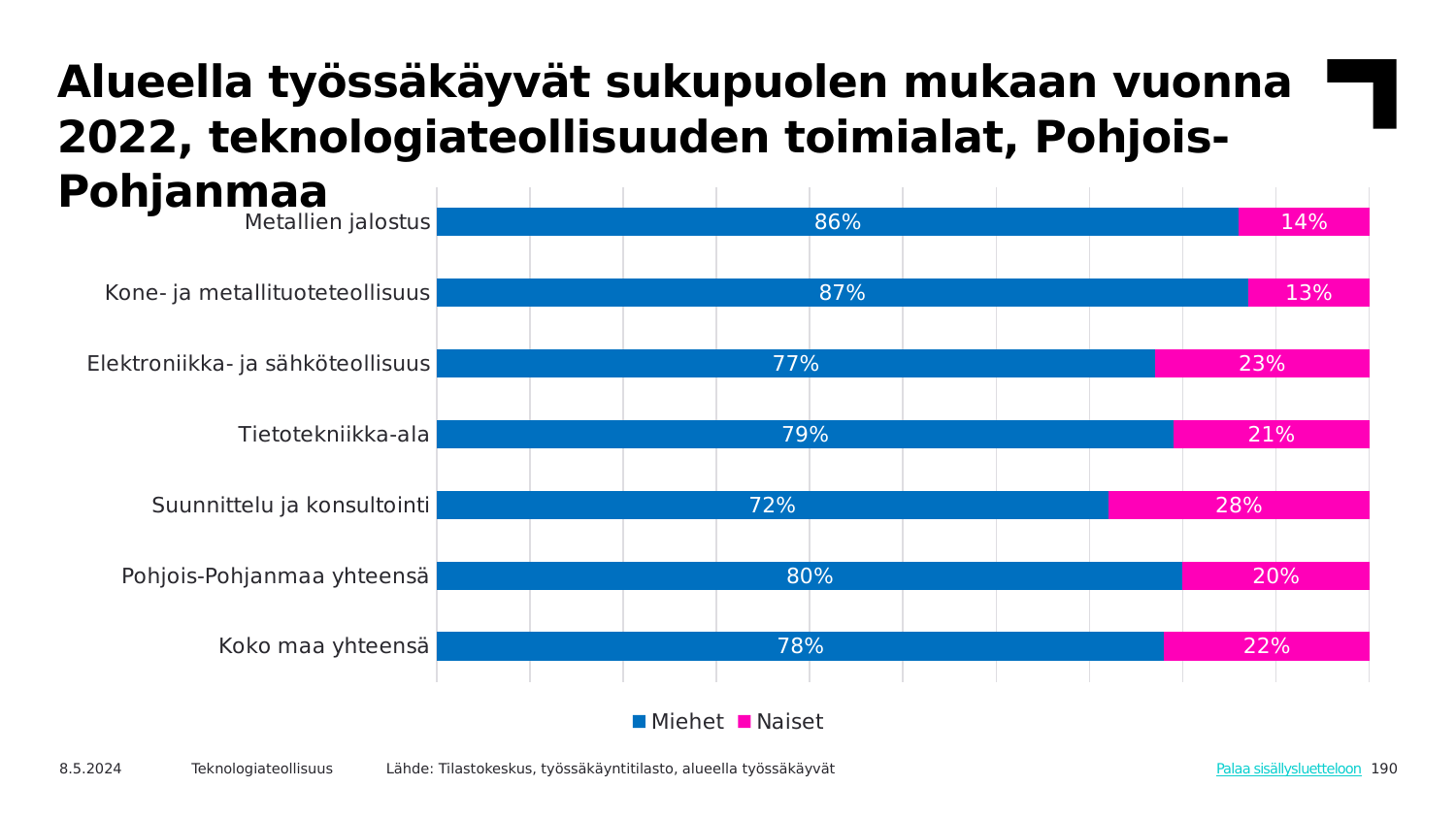

Alueella työssäkäyvät sukupuolen mukaan vuonna 2022, teknologiateollisuuden toimialat, Pohjois-Pohjanmaa

### Chart

| Category | Miehet | Naiset |
|---|---|---|
| Koko maa yhteensä | 0.78 | 0.22 |
| Pohjois-Pohjanmaa yhteensä | 0.8 | 0.2 |
| Suunnittelu ja konsultointi | 0.72 | 0.28 |
| Tietotekniikka-ala | 0.79 | 0.21 |
| Elektroniikka- ja sähköteollisuus | 0.77 | 0.23 |
| Kone- ja metallituoteteollisuus | 0.87 | 0.13 |
| Metallien jalostus | 0.86 | 0.14 |
Lähde: Tilastokeskus, työssäkäyntitilasto, alueella työssäkäyvät

8.5.2024
Teknologiateollisuus
190
Palaa sisällysluetteloon